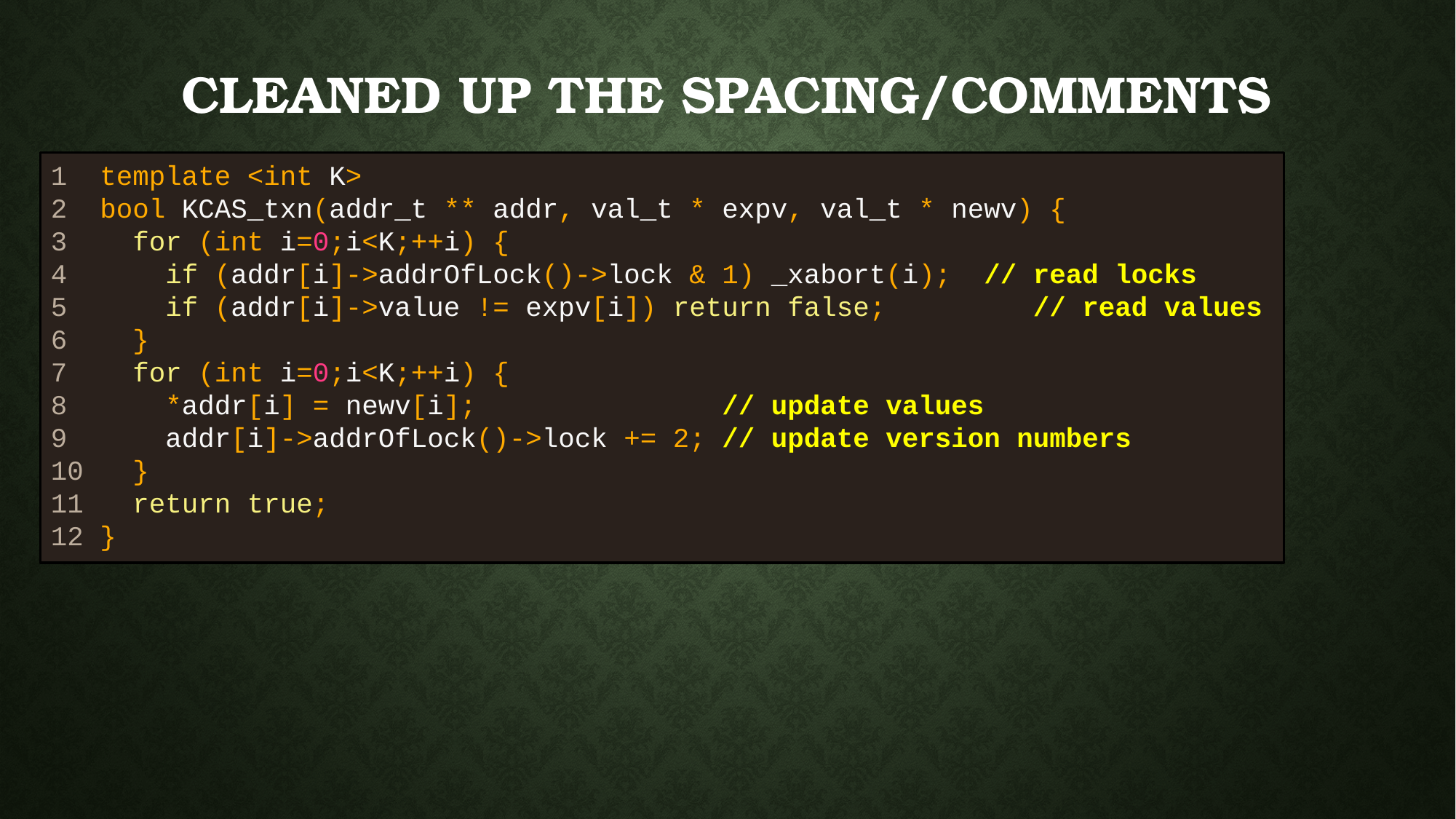

# Cleaned up the spacing/comments
1  template <int K>
2  bool KCAS_txn(addr_t ** addr, val_t * expv, val_t * newv) {
3    for (int i=0;i<K;++i) {
4      if (addr[i]->addrOfLock()->lock & 1) _xabort(i);  // read locks
5      if (addr[i]->value != expv[i]) return false;		// read values
6    }
7    for (int i=0;i<K;++i) {
8      *addr[i] = newv[i];               // update values
9      addr[i]->addrOfLock()->lock += 2; // update version numbers
10   }
11   return true;
12 }